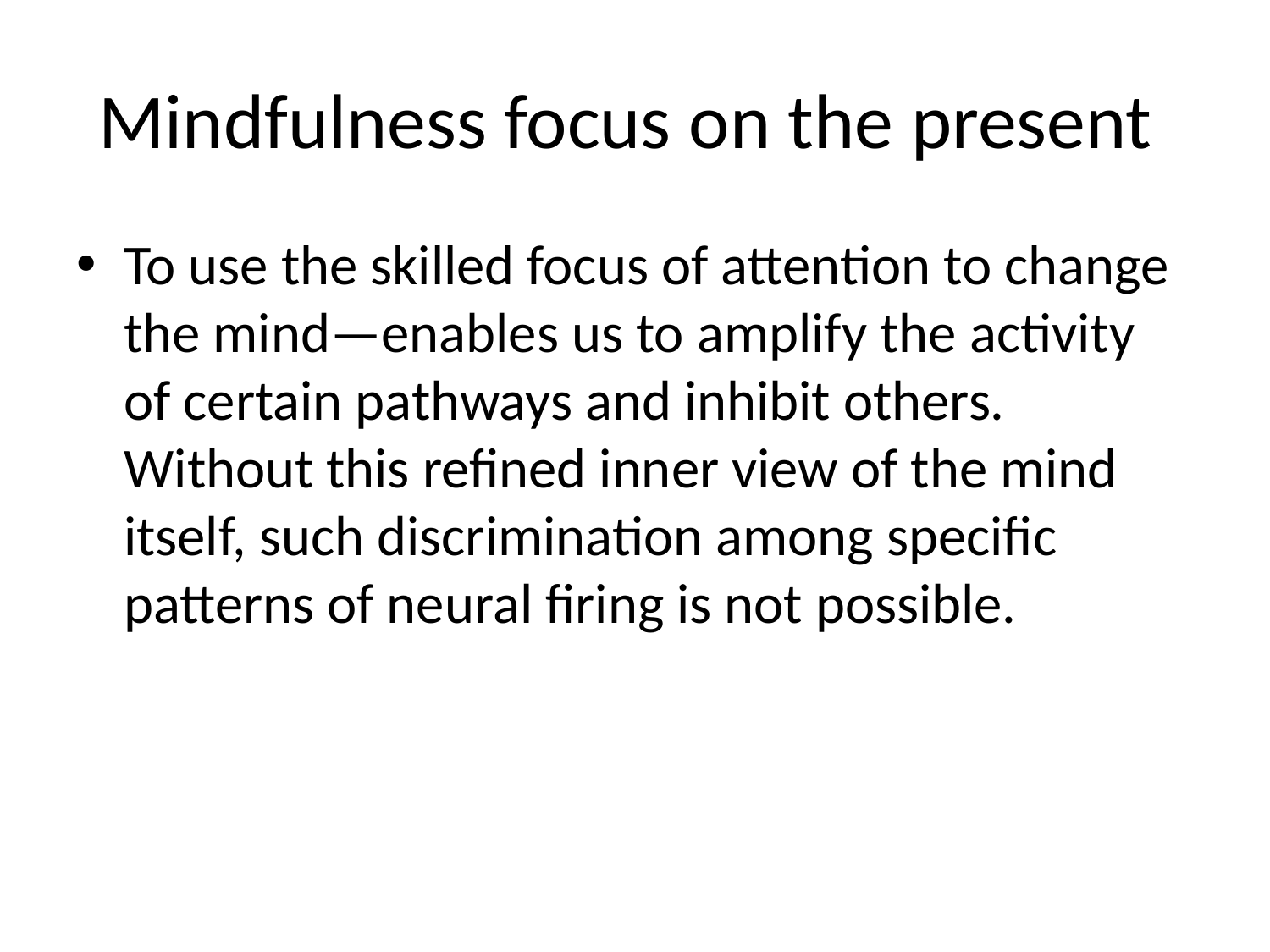

# Mindfulness focus on the present
To use the skilled focus of attention to change the mind—enables us to amplify the activity of certain pathways and inhibit others. Without this refined inner view of the mind itself, such discrimination among specific patterns of neural firing is not possible.